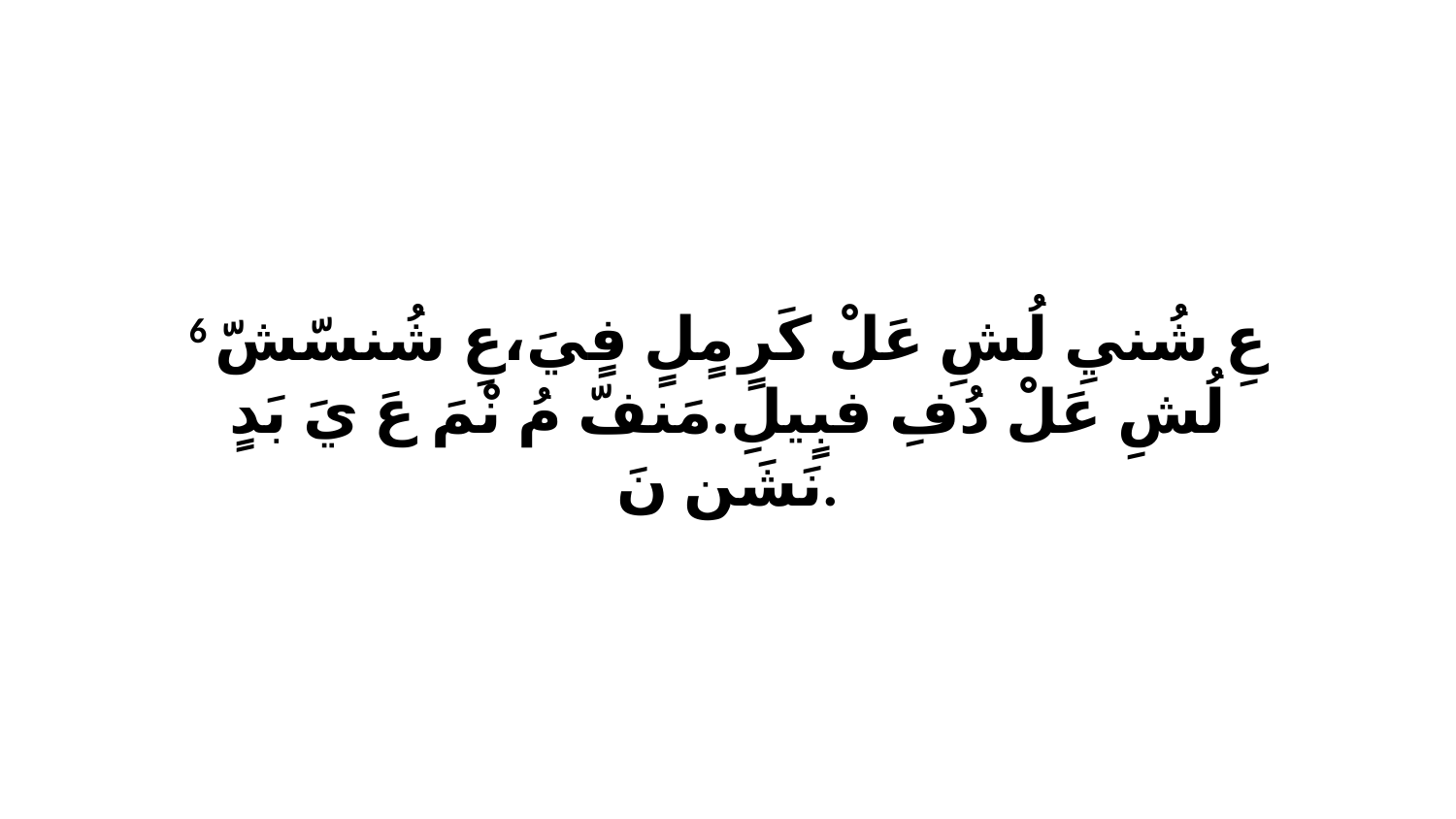

6 عِ شُنيِ لُشِ عَلْ كَرٍ مٍلٍ فٍيَ،عِ شُنسّشّ لُشِ عَلْ دُفِ فبٍيلِ.مَنفّ مُ نْمَ عَ يَ بَدٍ نَشَن نَ.